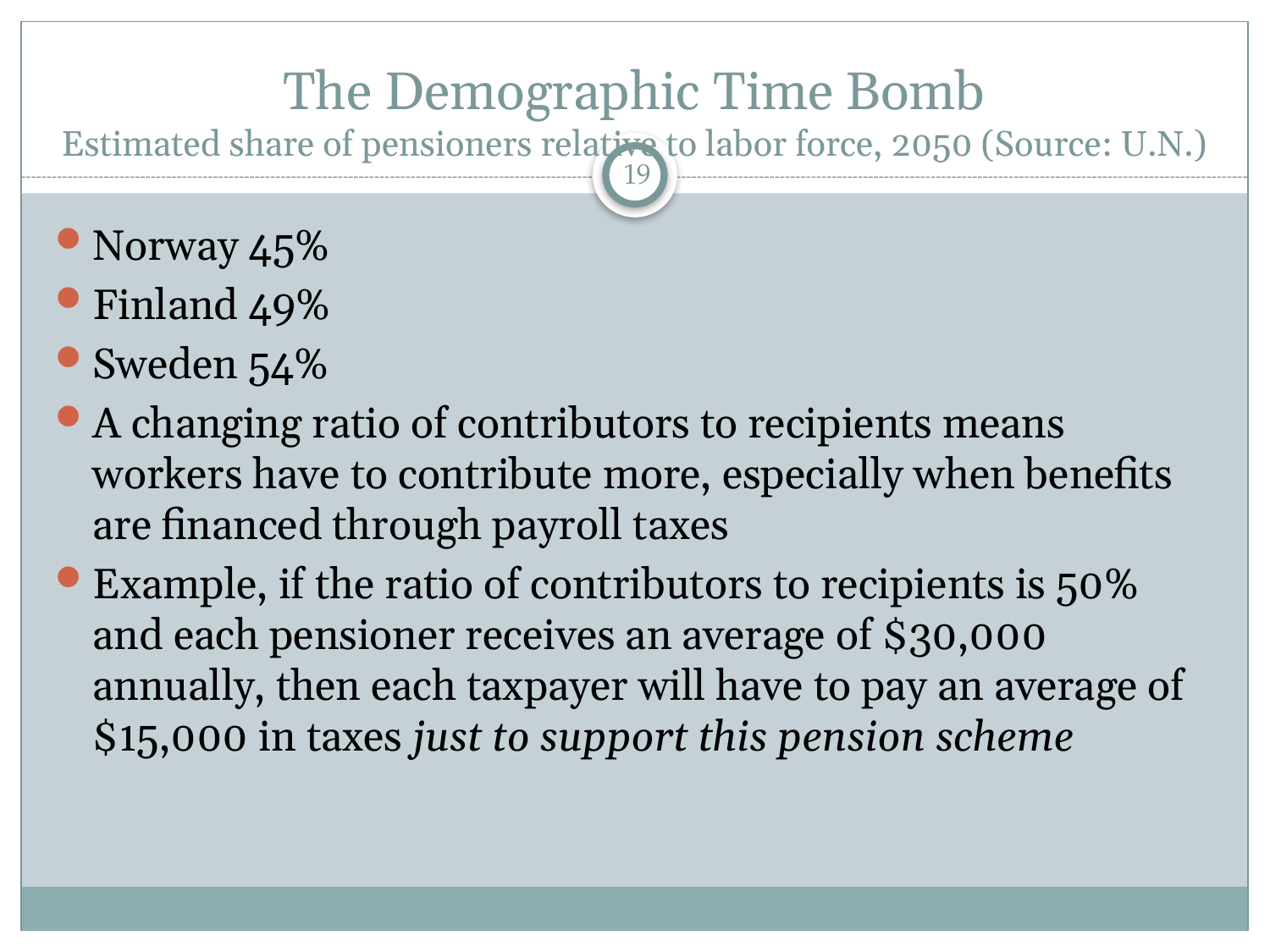

# The Demographic Time Bomb Estimated share of pensioners relative to labor force, 2050 (Source: U.N.)
19
Norway 45%
Finland 49%
Sweden 54%
A changing ratio of contributors to recipients means workers have to contribute more, especially when benefits are financed through payroll taxes
Example, if the ratio of contributors to recipients is 50% and each pensioner receives an average of $30,000 annually, then each taxpayer will have to pay an average of $15,000 in taxes just to support this pension scheme